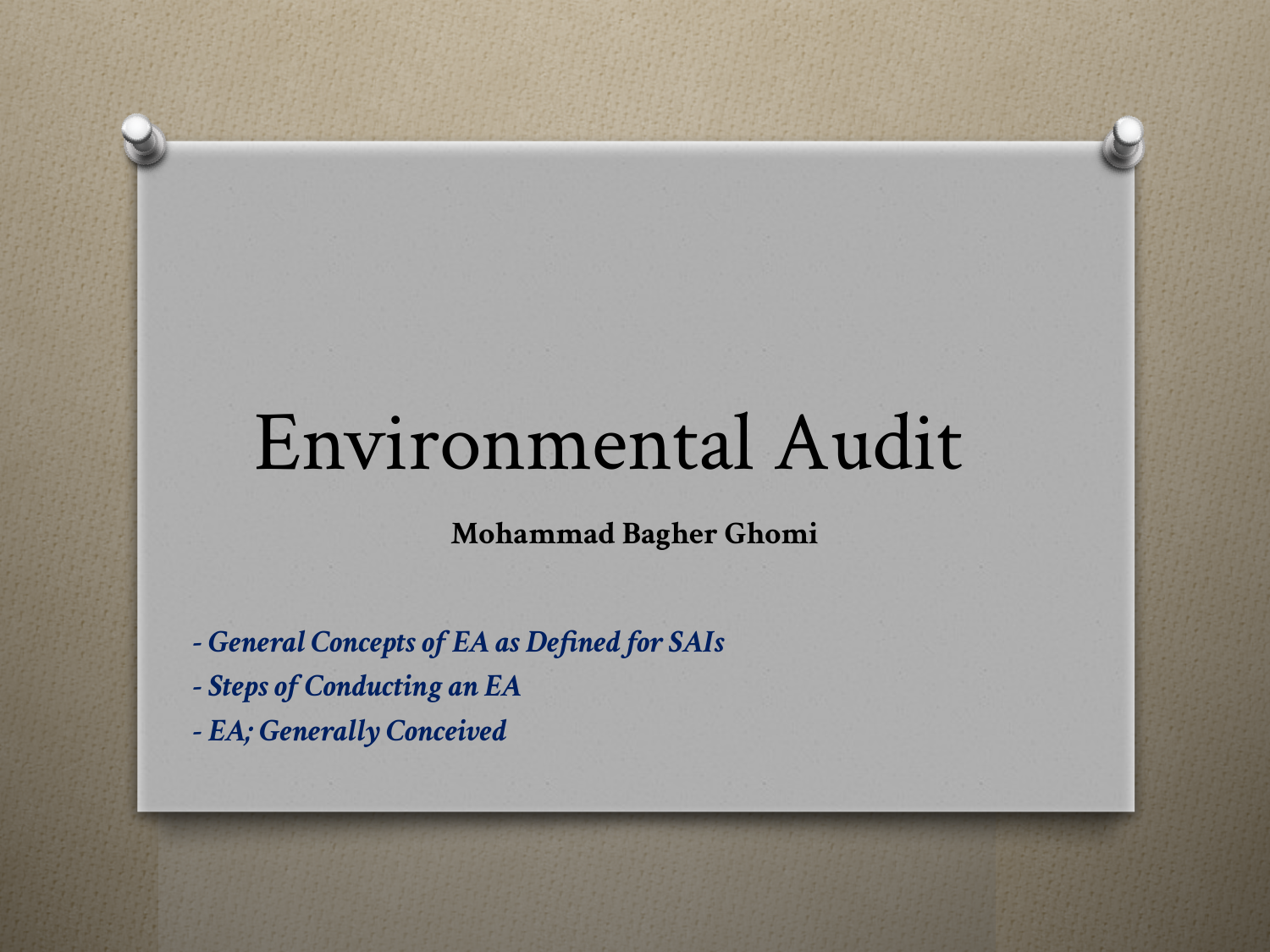

# Environmental Audit
Mohammad Bagher Ghomi
- General Concepts of EA as Defined for SAIs
- Steps of Conducting an EA
- EA; Generally Conceived